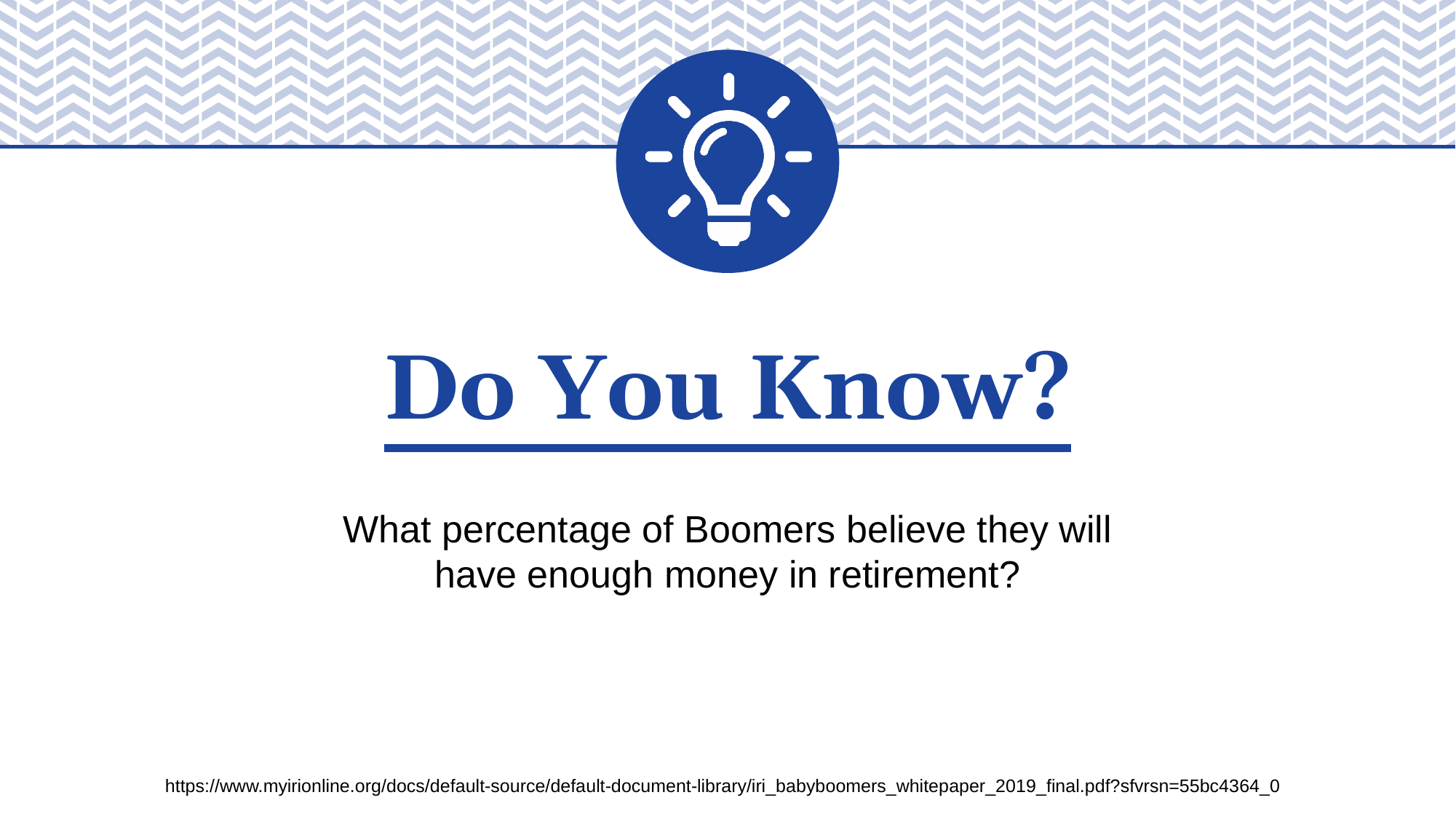

Do You Know?
What percentage of Boomers believe they will
have enough money in retirement?
https://www.myirionline.org/docs/default-source/default-document-library/iri_babyboomers_whitepaper_2019_final.pdf?sfvrsn=55bc4364_0